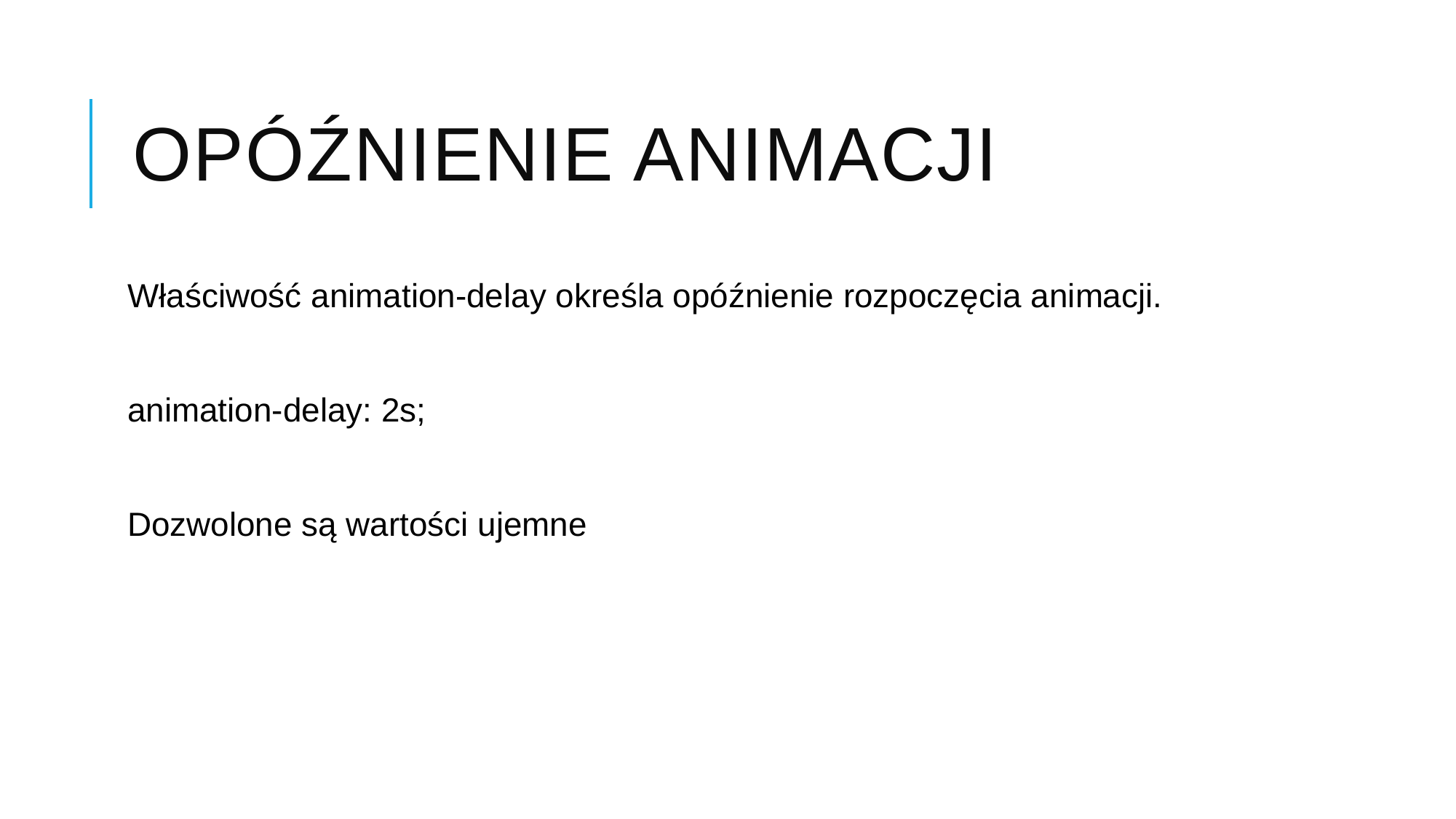

# Opóźnienie animacji
Właściwość animation-delay określa opóźnienie rozpoczęcia animacji.

animation-delay: 2s;

Dozwolone są wartości ujemne